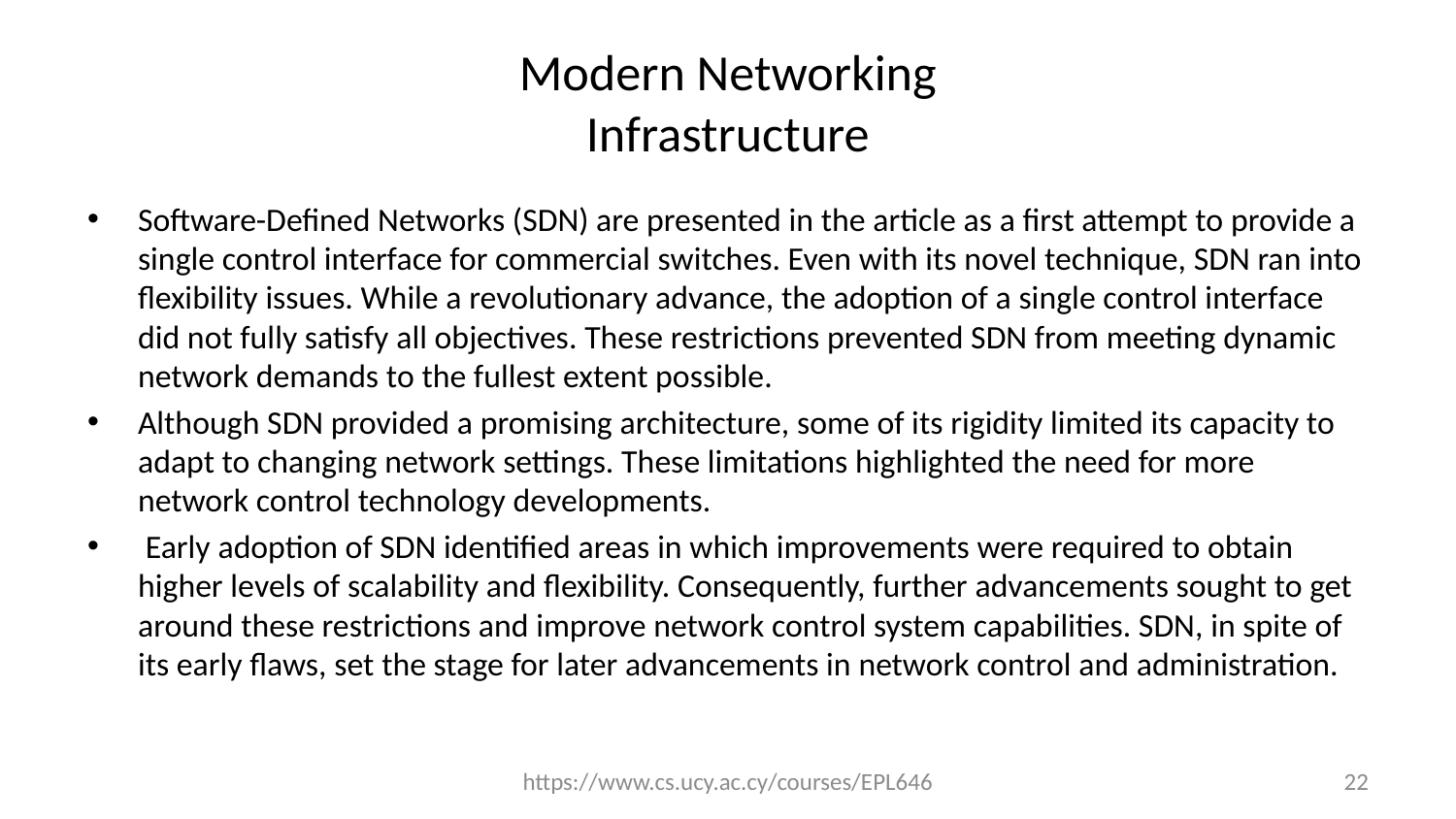

# Modern Networking Infrastructure
Software-Defined Networks (SDN) are presented in the article as a first attempt to provide a single control interface for commercial switches. Even with its novel technique, SDN ran into flexibility issues. While a revolutionary advance, the adoption of a single control interface did not fully satisfy all objectives. These restrictions prevented SDN from meeting dynamic network demands to the fullest extent possible.
Although SDN provided a promising architecture, some of its rigidity limited its capacity to adapt to changing network settings. These limitations highlighted the need for more network control technology developments.
 Early adoption of SDN identified areas in which improvements were required to obtain higher levels of scalability and flexibility. Consequently, further advancements sought to get around these restrictions and improve network control system capabilities. SDN, in spite of its early flaws, set the stage for later advancements in network control and administration.

https://www.cs.ucy.ac.cy/courses/EPL646
22